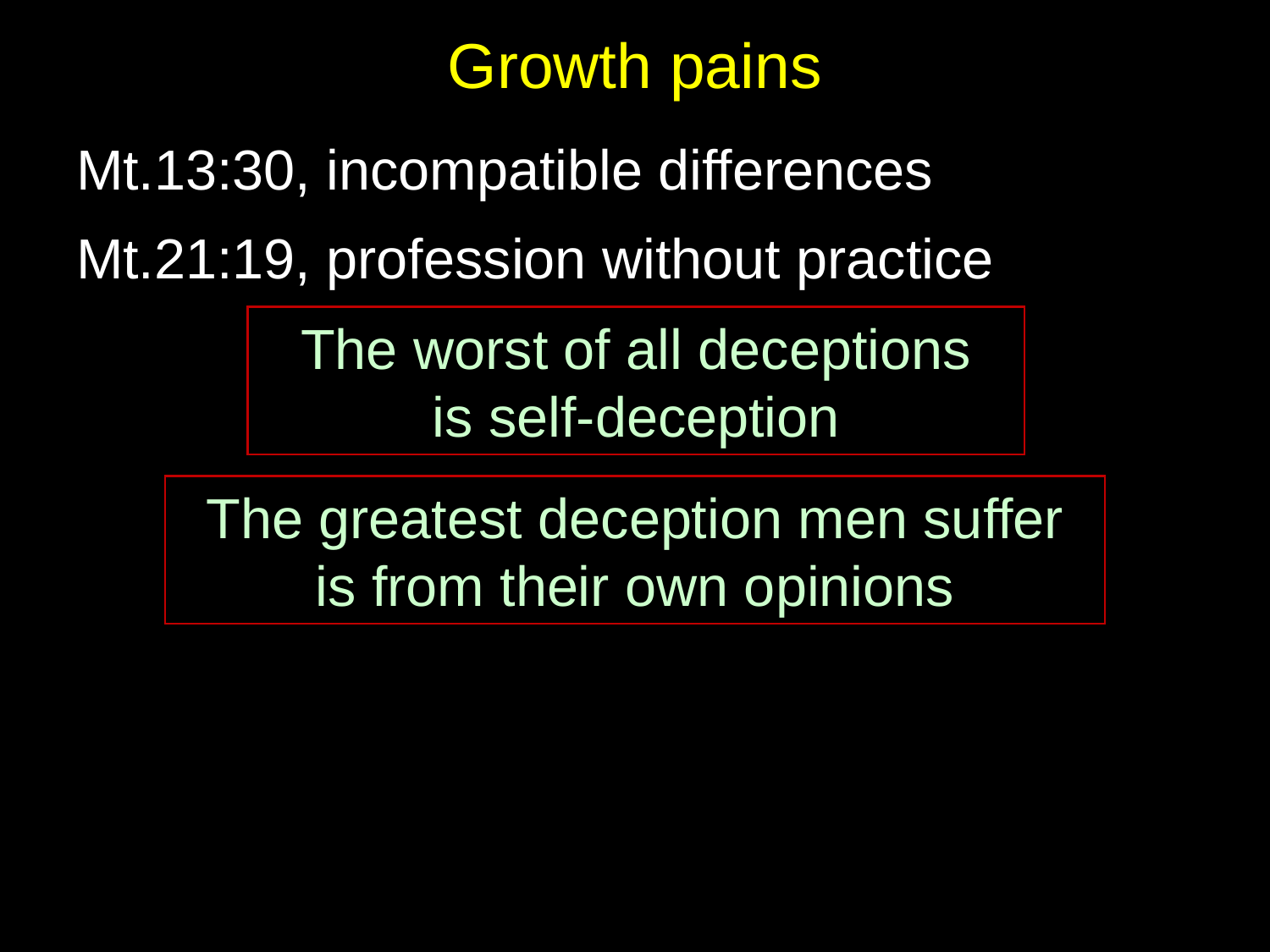

# Growth pains
Mt.13:30, incompatible differences
Mt.21:19, profession without practice

The worst of all deceptions
is self-deception
The greatest deception men suffer
is from their own opinions